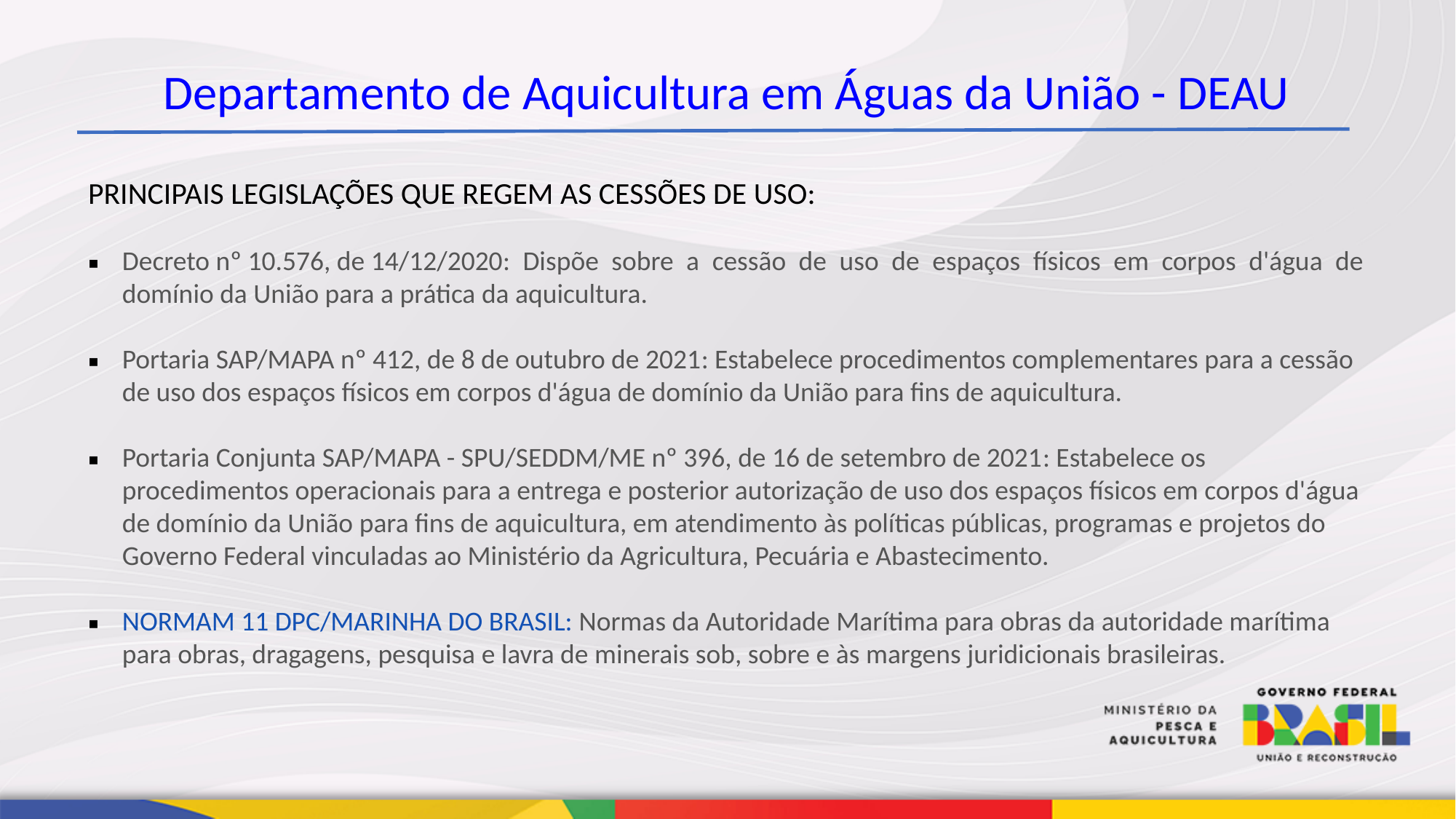

Departamento de Aquicultura em Águas da União - DEAU

PRINCIPAIS LEGISLAÇÕES QUE REGEM AS CESSÕES DE USO:

Decreto nº 10.576, de 14/12/2020: Dispõe sobre a cessão de uso de espaços físicos em corpos d'água de domínio da União para a prática da aquicultura.

Portaria SAP/MAPA nº 412, de 8 de outubro de 2021: Estabelece procedimentos complementares para a cessão de uso dos espaços físicos em corpos d'água de domínio da União para fins de aquicultura.

Portaria Conjunta SAP/MAPA - SPU/SEDDM/ME nº 396, de 16 de setembro de 2021: Estabelece os procedimentos operacionais para a entrega e posterior autorização de uso dos espaços físicos em corpos d'água de domínio da União para fins de aquicultura, em atendimento às políticas públicas, programas e projetos do Governo Federal vinculadas ao Ministério da Agricultura, Pecuária e Abastecimento.

NORMAM 11 DPC/MARINHA DO BRASIL: Normas da Autoridade Marítima para obras da autoridade marítima para obras, dragagens, pesquisa e lavra de minerais sob, sobre e às margens juridicionais brasileiras.